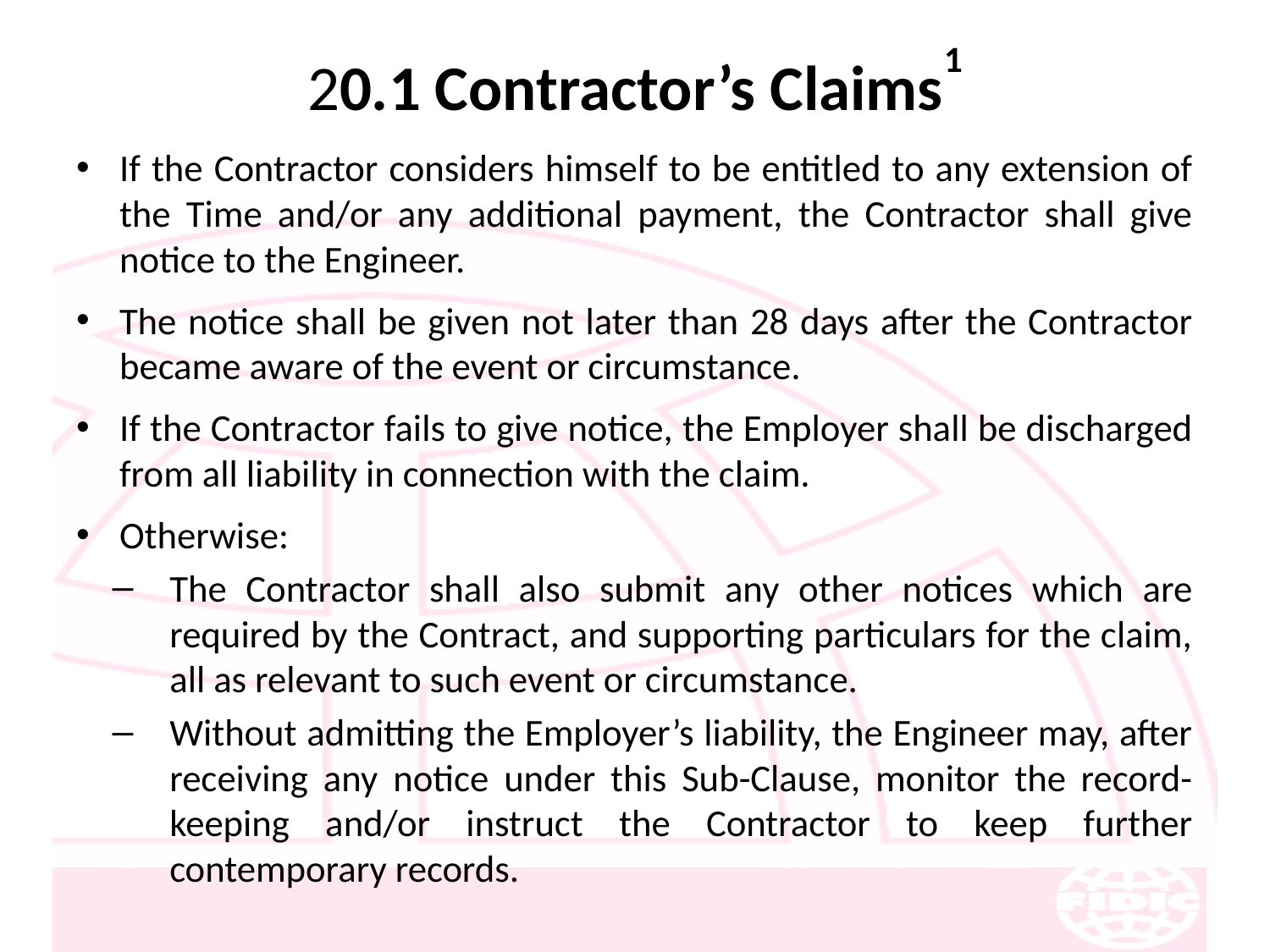

# 20.1 Contractor’s Claims1
If the Contractor considers himself to be entitled to any extension of the Time and/or any additional payment, the Contractor shall give notice to the Engineer.
The notice shall be given not later than 28 days after the Contractor became aware of the event or circumstance.
If the Contractor fails to give notice, the Employer shall be discharged from all liability in connection with the claim.
Otherwise:
The Contractor shall also submit any other notices which are required by the Contract, and supporting particulars for the claim, all as relevant to such event or circumstance.
Without admitting the Employer’s liability, the Engineer may, after receiving any notice under this Sub-Clause, monitor the record-keeping and/or instruct the Contractor to keep further contemporary records.